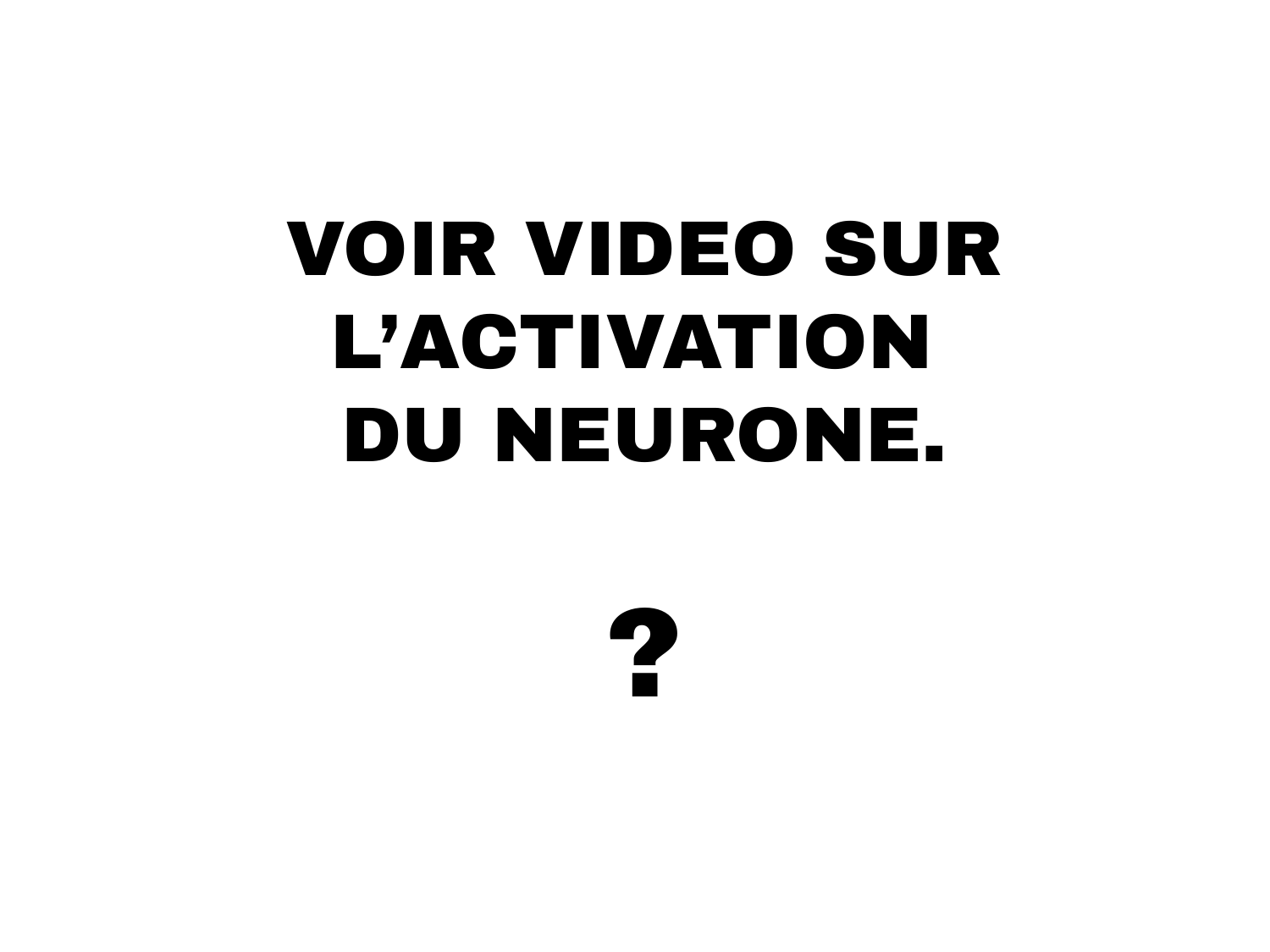

# VOIR VIDEO SUR L’ACTIVATION DU NEURONE. ?